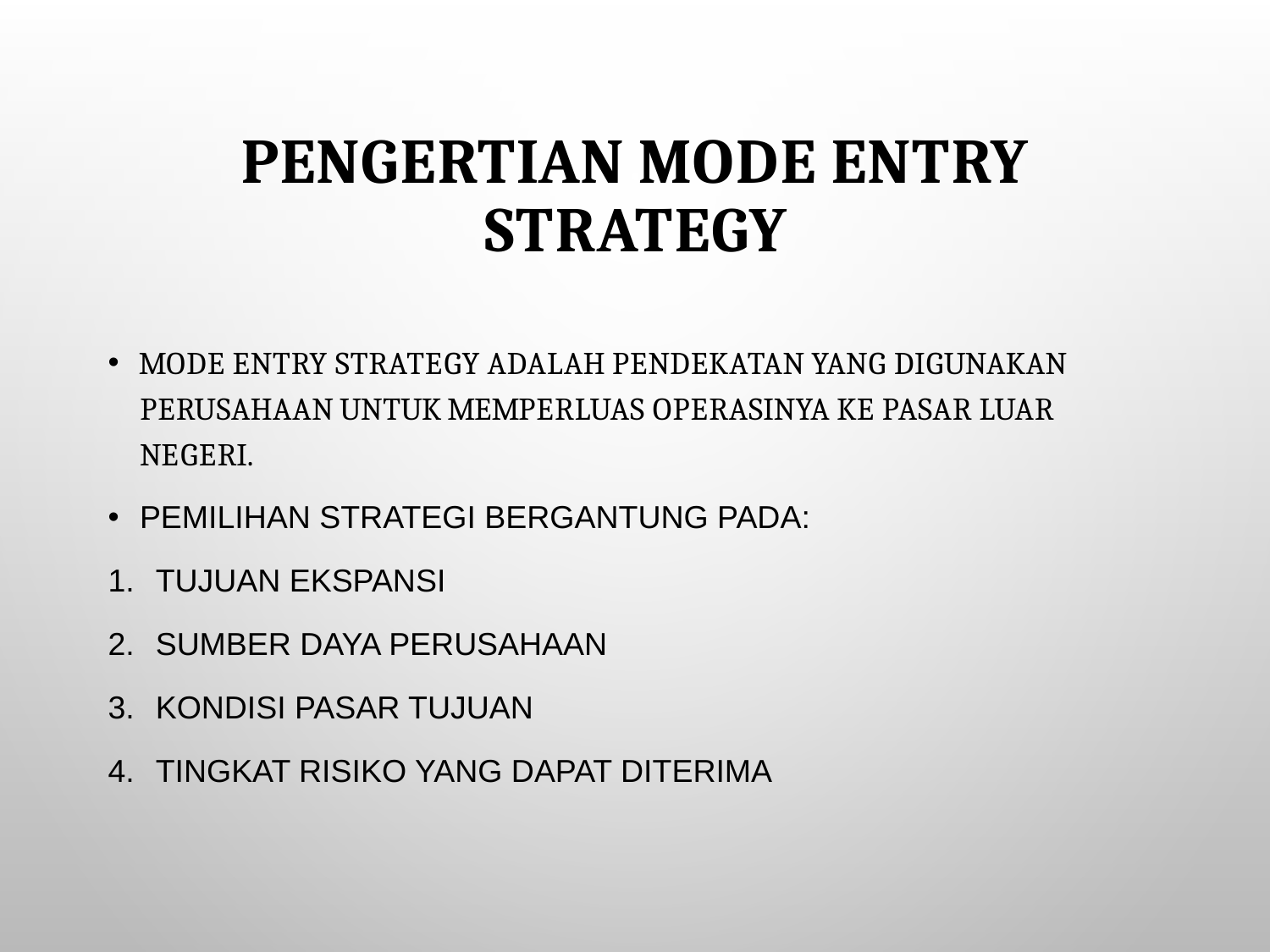

# Pengertian Mode Entry Strategy
Mode entry strategy adalah pendekatan yang digunakan perusahaan untuk memperluas operasinya ke pasar luar negeri.
Pemilihan strategi bergantung pada:
Tujuan ekspansi
Sumber daya perusahaan
Kondisi pasar tujuan
Tingkat risiko yang dapat diterima